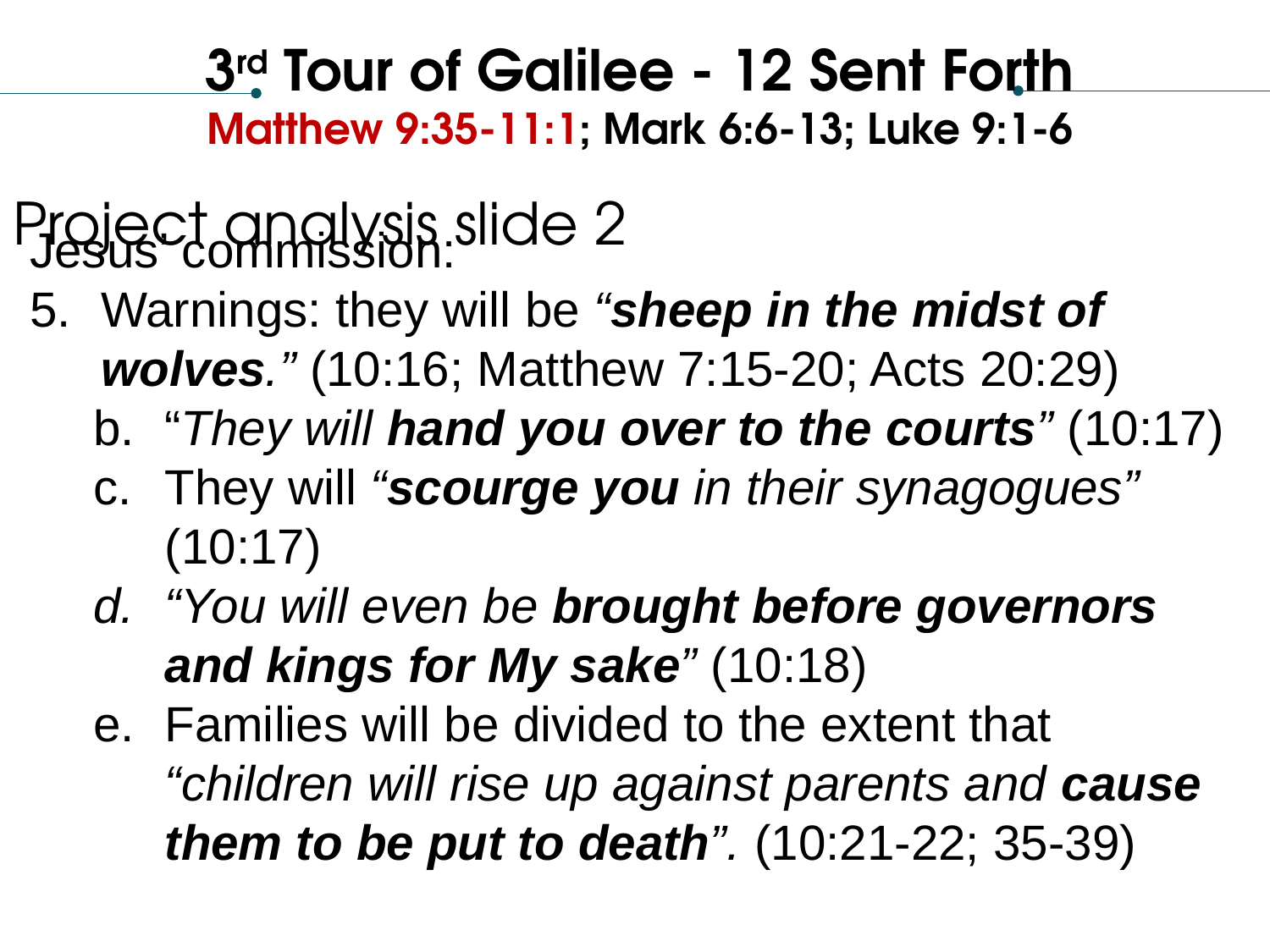

3rd Tour of Galilee - 12 Sent Forth
Matthew 9:35-11:1; Mark 6:6-13; Luke 9:1-6
Project analysis slide 2
Jesus’ commission:
Warnings: they will be “sheep in the midst of wolves.” (10:16; Matthew 7:15-20; Acts 20:29)
“They will hand you over to the courts” (10:17)
They will “scourge you in their synagogues” (10:17)
“You will even be brought before governors and kings for My sake” (10:18)
Families will be divided to the extent that “children will rise up against parents and cause them to be put to death”. (10:21-22; 35-39)